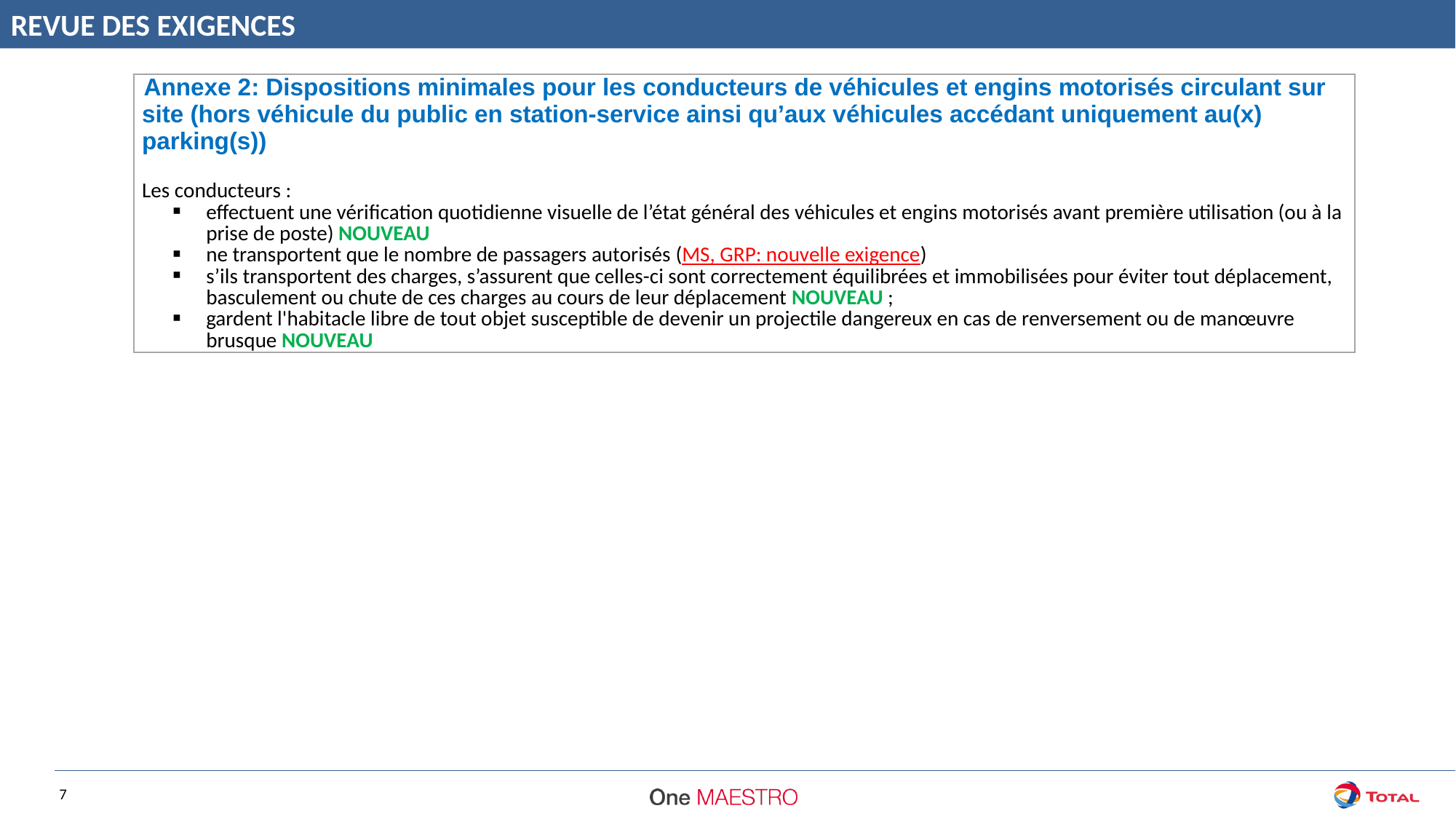

REVUE DES EXIGENCES
| {Annexe 2: Dispositions minimales pour les conducteurs de véhicules et engins motorisés circulant sur site (hors véhicule du public en station-service ainsi qu’aux véhicules accédant uniquement au(x) parking(s)) Les conducteurs : effectuent une vérification quotidienne visuelle de l’état général des véhicules et engins motorisés avant première utilisation (ou à la prise de poste) NOUVEAU ne transportent que le nombre de passagers autorisés (MS, GRP: nouvelle exigence) s’ils transportent des charges, s’assurent que celles-ci sont correctement équilibrées et immobilisées pour éviter tout déplacement, basculement ou chute de ces charges au cours de leur déplacement NOUVEAU ; gardent l'habitacle libre de tout objet susceptible de devenir un projectile dangereux en cas de renversement ou de manœuvre brusque NOUVEAU |
| --- |